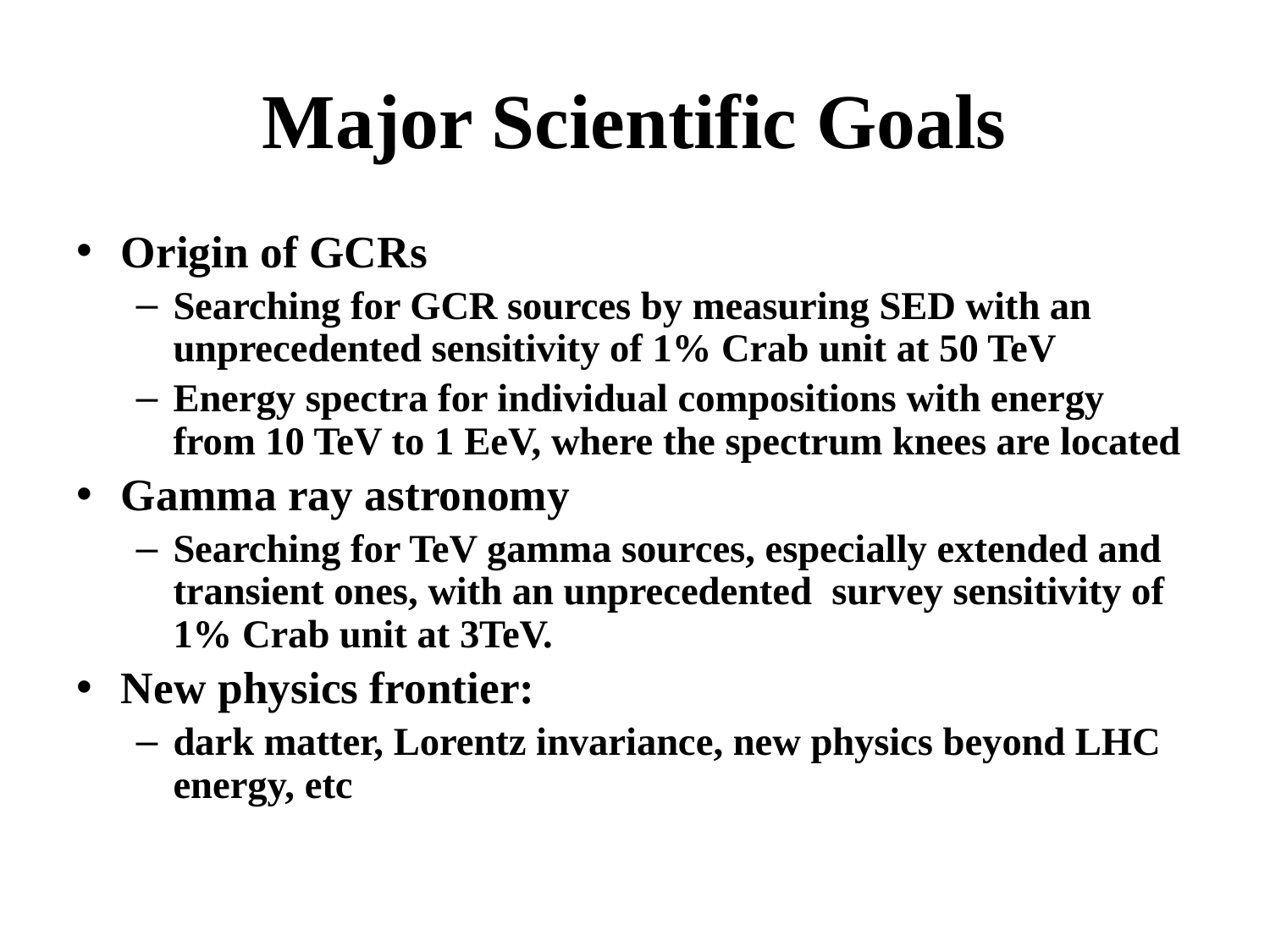

# Major Scientific Goals
Origin of GCRs
Searching for GCR sources by measuring SED with an unprecedented sensitivity of 1% Crab unit at 50 TeV
Energy spectra for individual compositions with energy from 10 TeV to 1 EeV, where the spectrum knees are located
Gamma ray astronomy
Searching for TeV gamma sources, especially extended and transient ones, with an unprecedented  survey sensitivity of 1% Crab unit at 3TeV.
New physics frontier:
dark matter, Lorentz invariance, new physics beyond LHC energy, etc